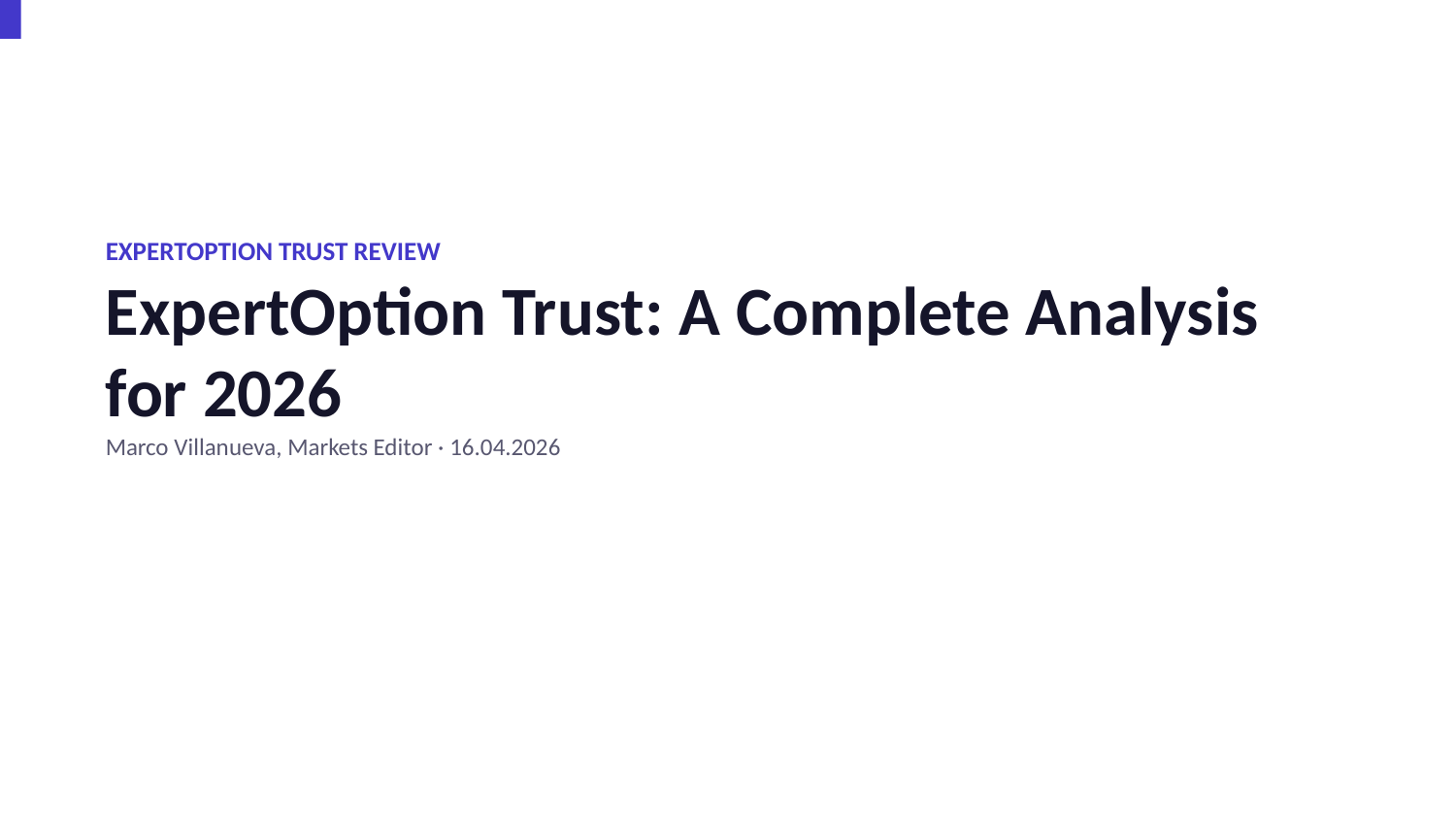

EXPERTOPTION TRUST REVIEW
ExpertOption Trust: A Complete Analysis for 2026
Marco Villanueva, Markets Editor · 16.04.2026